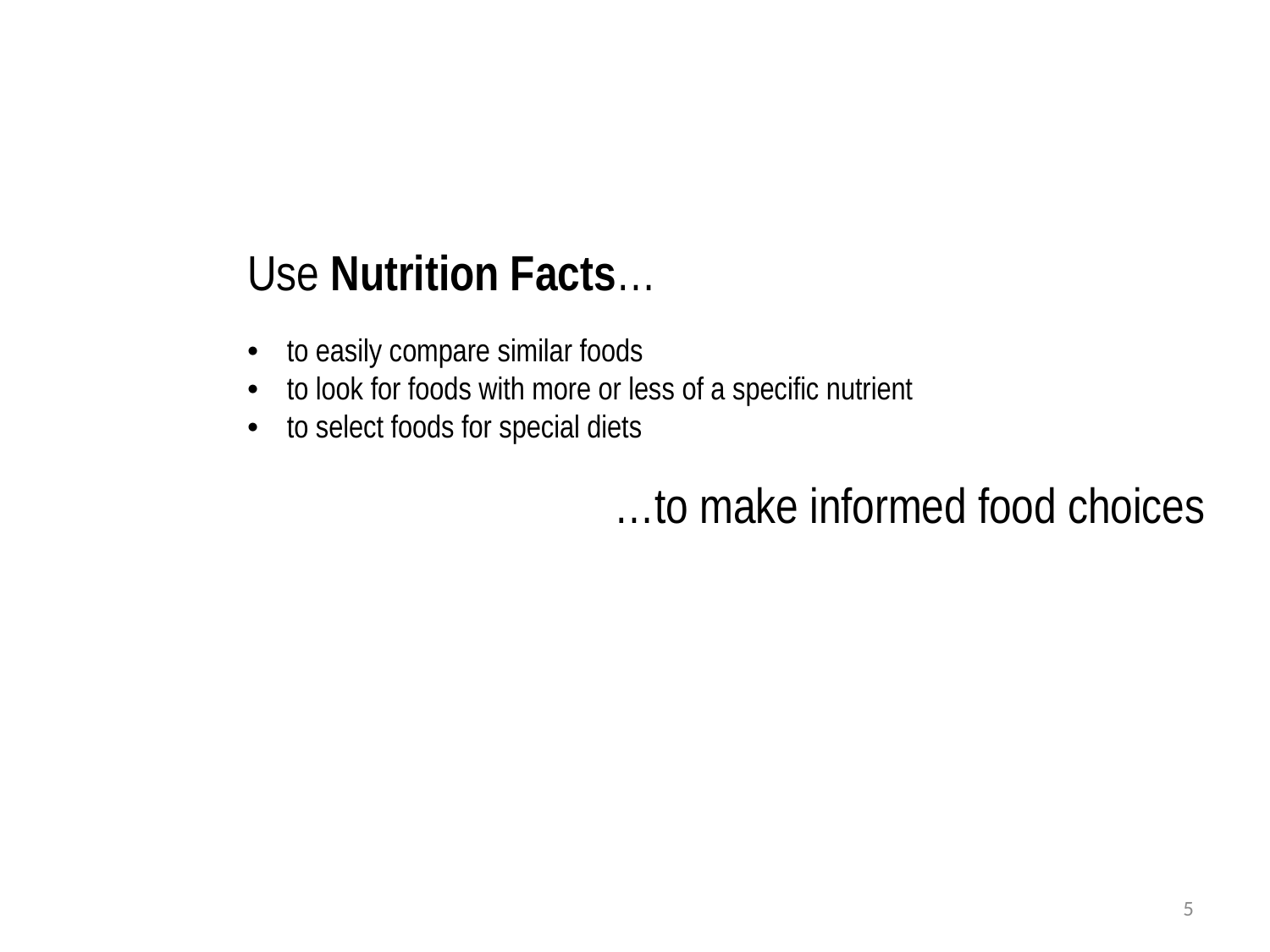

Use Nutrition Facts…

to easily compare similar foods
to look for foods with more or less of a specific nutrient
to select foods for special diets

…to make informed food choices

5